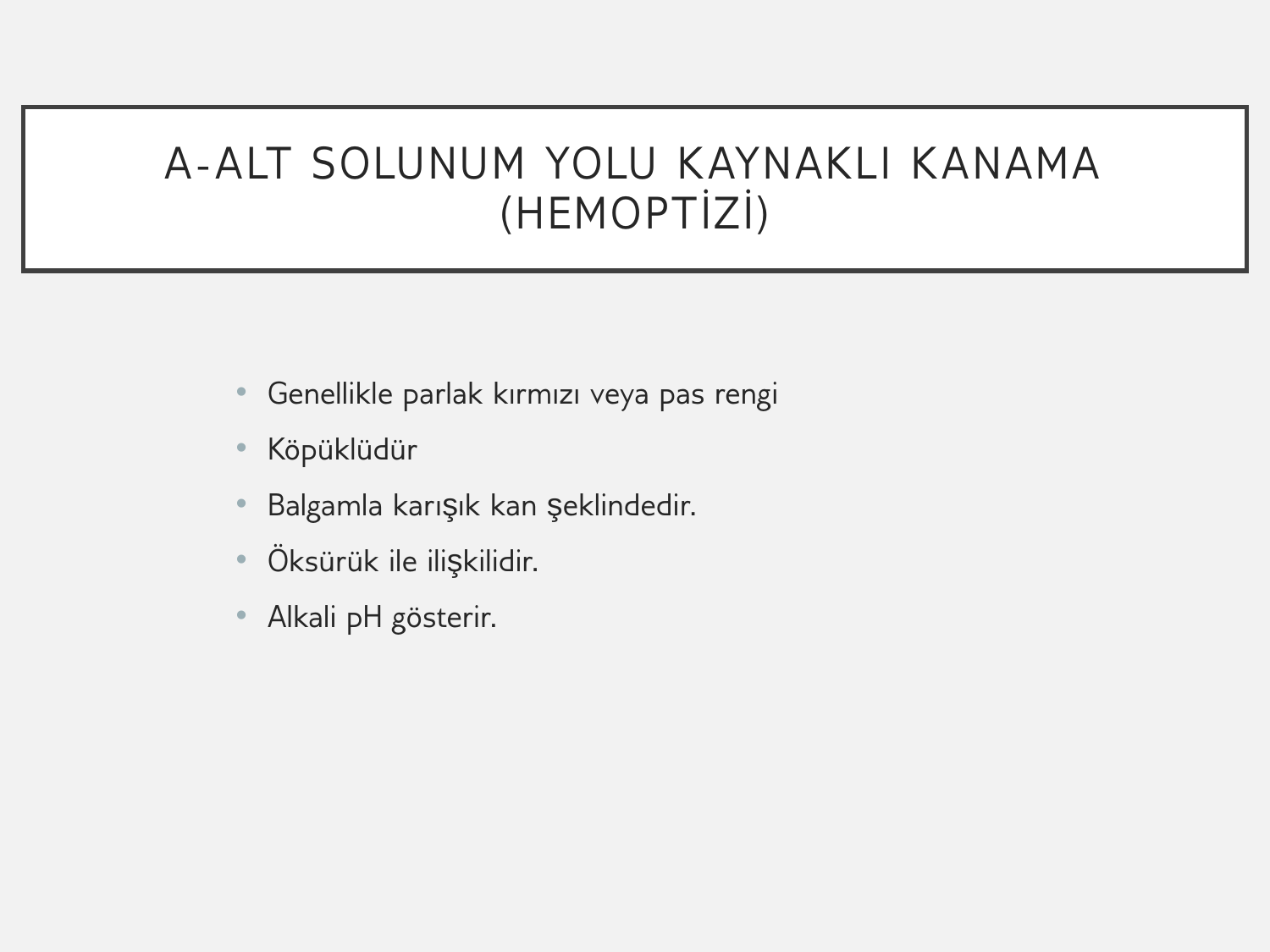

# A-Alt solunum yolu kaynaklı kanama (Hemoptizi)
Genellikle parlak kırmızı veya pas rengi
Köpüklüdür
Balgamla karışık kan şeklindedir.
Öksürük ile ilişkilidir.
Alkali pH gösterir.